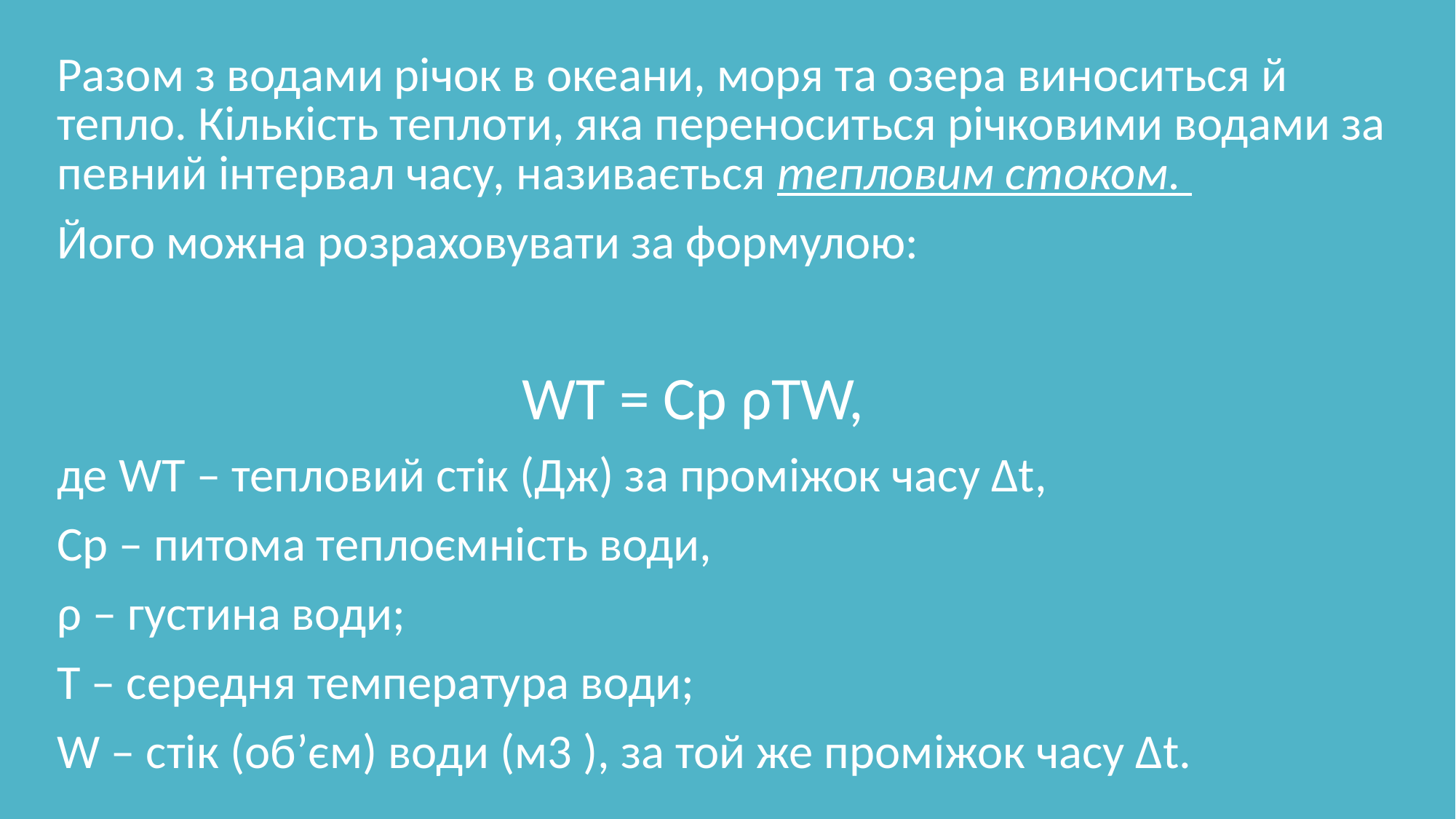

Разом з водами річок в океани, моря та озера виноситься й тепло. Кількість теплоти, яка переноситься річковими водами за певний інтервал часу, називається тепловим стоком.
Його можна розраховувати за формулою:

WT = Cp ρTW,
де WT – тепловий стік (Дж) за проміжок часу Δt,
Cp – питома теплоємність води,
ρ – густина води;
Т – середня температура води;
W – стік (об’єм) води (м3 ), за той же проміжок часу Δt.